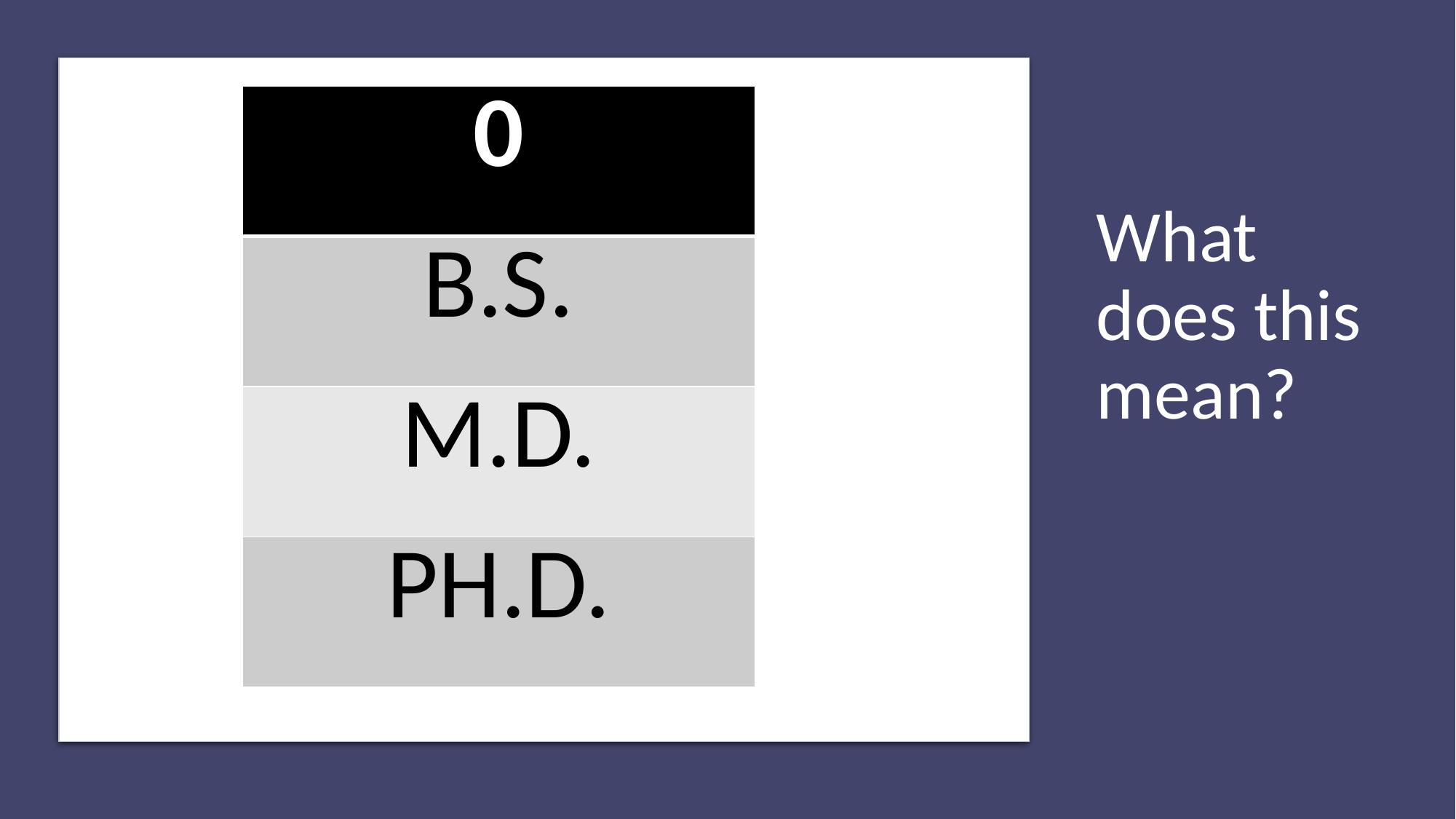

# What does this mean?
| 0 |
| --- |
| B.S. |
| M.D. |
| PH.D. |